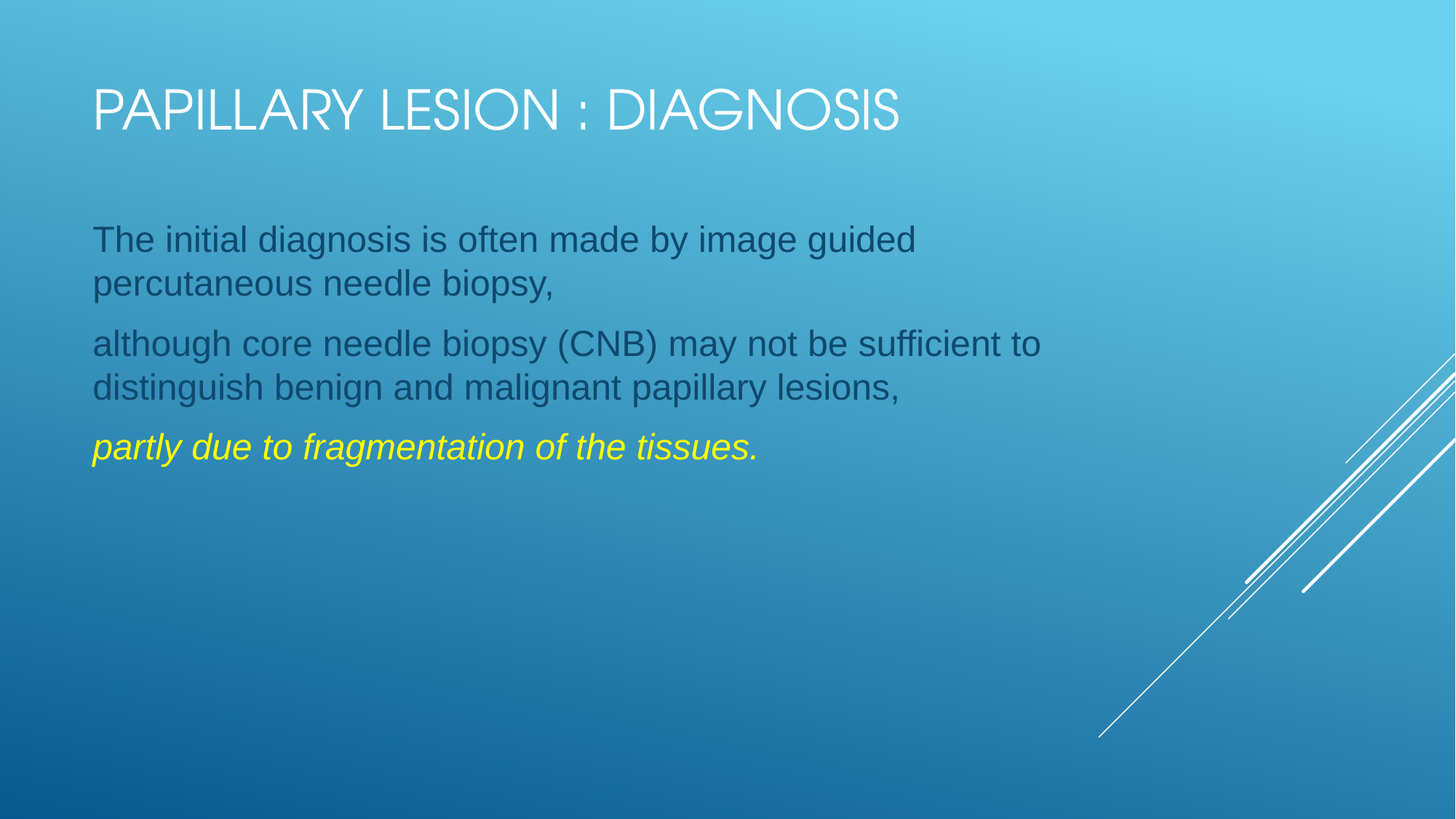

# PAPILLARY LESION : diagnosis
The initial diagnosis is often made by image guided percutaneous needle biopsy,
although core needle biopsy (CNB) may not be sufficient to distinguish benign and malignant papillary lesions,
partly due to fragmentation of the tissues.